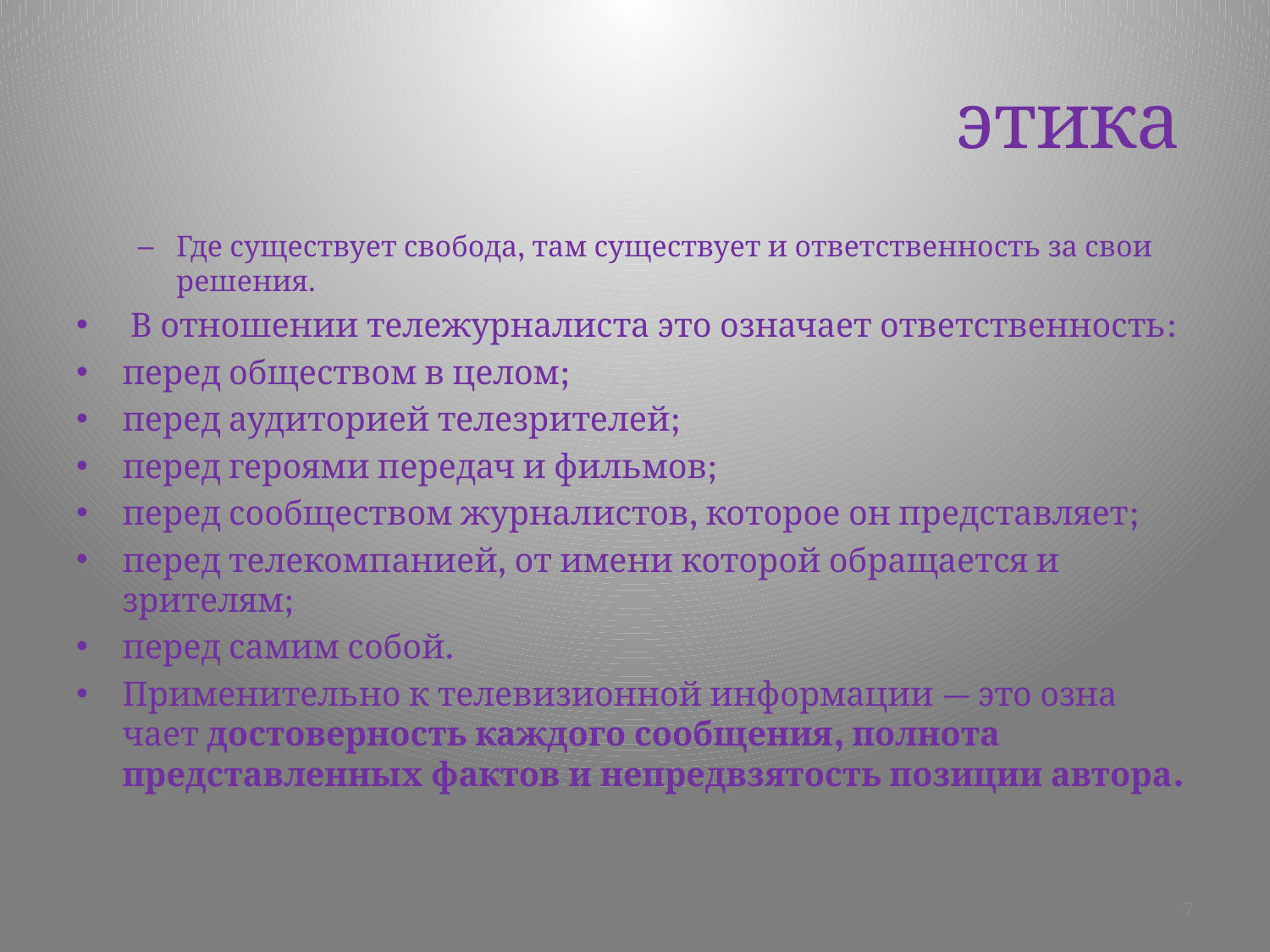

# этика
Где существует свобода, там существует и ответственность за свои решения.
 В отношении тележурналиста это означает ответственность:
перед обществом в целом;
перед аудиторией телезрителей;
перед героями передач и фильмов;
перед сообществом журналистов, которое он представ­ляет;
перед телекомпанией, от имени которой обращается и зрителям;
перед самим собой.
Применительно к телевизионной информации — это озна­чает достоверность каждого сообщения, полнота представлен­ных фактов и непредвзятость позиции автора.

7